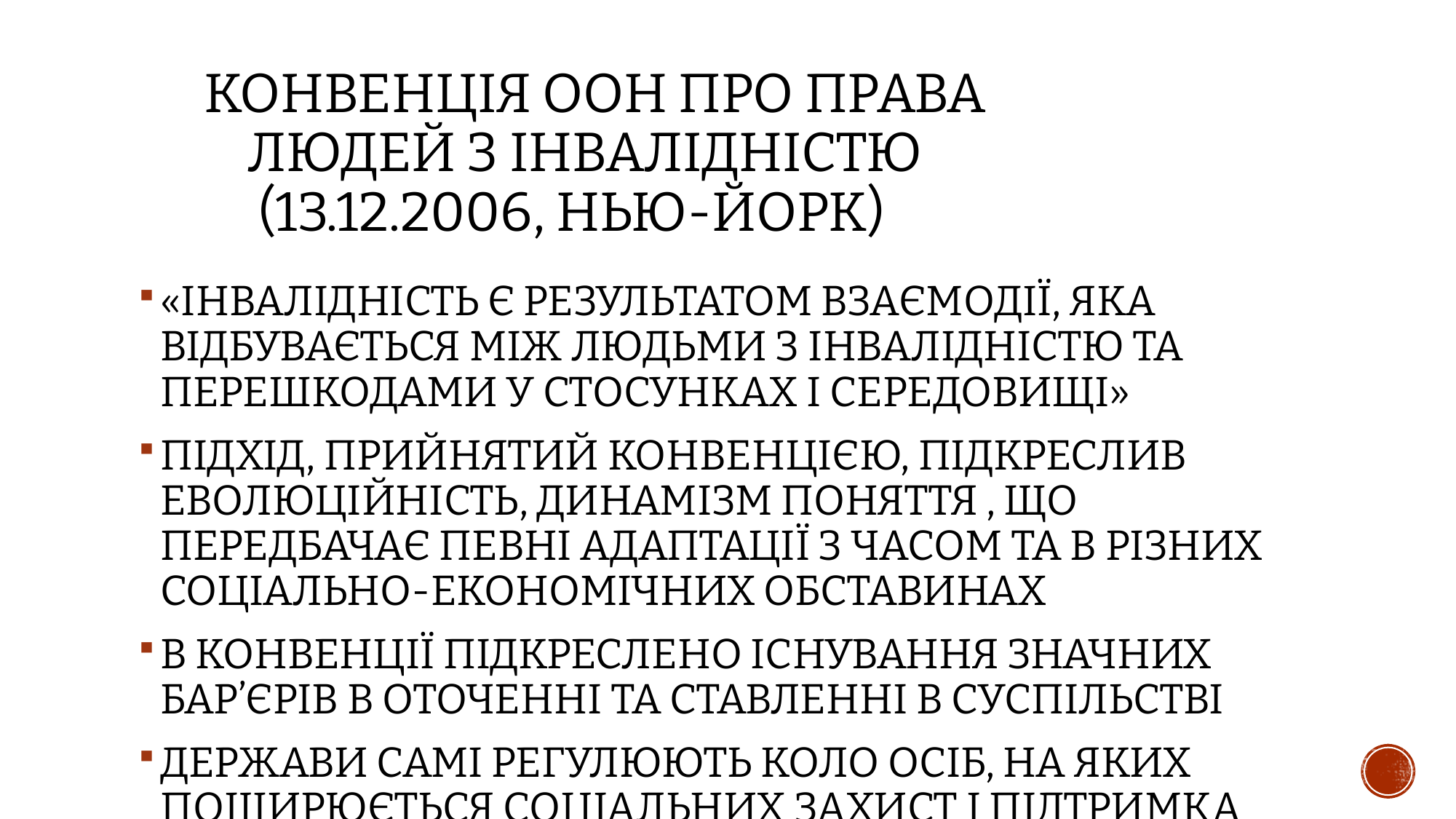

# КОНВЕНЦІЯ ООН ПРО ПРАВА ЛЮДЕЙ З ІНВАЛІДНІСТЮ (13.12.2006, НЬЮ-ЙОРК)
«ІНВАЛІДНІСТЬ Є РЕЗУЛЬТАТОМ ВЗАЄМОДІЇ, ЯКА ВІДБУВАЄТЬСЯ МІЖ ЛЮДЬМИ З ІНВАЛІДНІСТЮ ТА ПЕРЕШКОДАМИ У СТОСУНКАХ І СЕРЕДОВИЩІ»
ПІДХІД, ПРИЙНЯТИЙ КОНВЕНЦІЄЮ, ПІДКРЕСЛИВ ЕВОЛЮЦІЙНІСТЬ, ДИНАМІЗМ ПОНЯТТЯ , ЩО ПЕРЕДБАЧАЄ ПЕВНІ АДАПТАЦІЇ З ЧАСОМ ТА В РІЗНИХ СОЦІАЛЬНО-ЕКОНОМІЧНИХ ОБСТАВИНАХ
В КОНВЕНЦІЇ ПІДКРЕСЛЕНО ІСНУВАННЯ ЗНАЧНИХ БАР’ЄРІВ В ОТОЧЕННІ ТА СТАВЛЕННІ В СУСПІЛЬСТВІ
ДЕРЖАВИ САМІ РЕГУЛЮЮТЬ КОЛО ОСІБ, НА ЯКИХ ПОШИРЮЄТЬСЯ СОЦІАЛЬНИХ ЗАХИСТ І ПІДТРИМКА